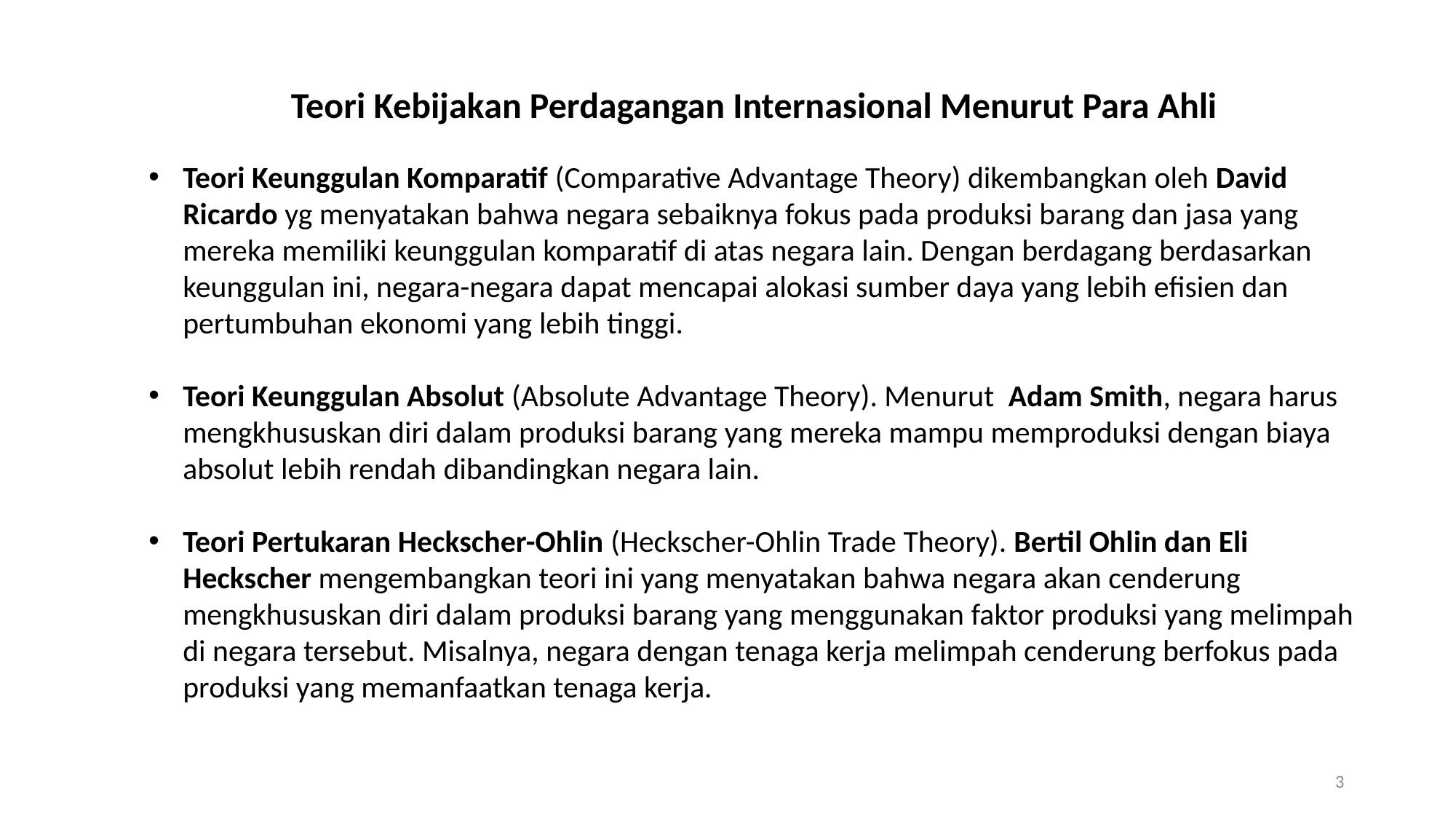

Teori Kebijakan Perdagangan Internasional Menurut Para Ahli

Teori Keunggulan Komparatif (Comparative Advantage Theory) dikembangkan oleh David Ricardo yg menyatakan bahwa negara sebaiknya fokus pada produksi barang dan jasa yang mereka memiliki keunggulan komparatif di atas negara lain. Dengan berdagang berdasarkan keunggulan ini, negara-negara dapat mencapai alokasi sumber daya yang lebih efisien dan pertumbuhan ekonomi yang lebih tinggi.

Teori Keunggulan Absolut (Absolute Advantage Theory). Menurut  Adam Smith, negara harus mengkhususkan diri dalam produksi barang yang mereka mampu memproduksi dengan biaya absolut lebih rendah dibandingkan negara lain.

Teori Pertukaran Heckscher-Ohlin (Heckscher-Ohlin Trade Theory). Bertil Ohlin dan Eli Heckscher mengembangkan teori ini yang menyatakan bahwa negara akan cenderung mengkhususkan diri dalam produksi barang yang menggunakan faktor produksi yang melimpah di negara tersebut. Misalnya, negara dengan tenaga kerja melimpah cenderung berfokus pada produksi yang memanfaatkan tenaga kerja.
3